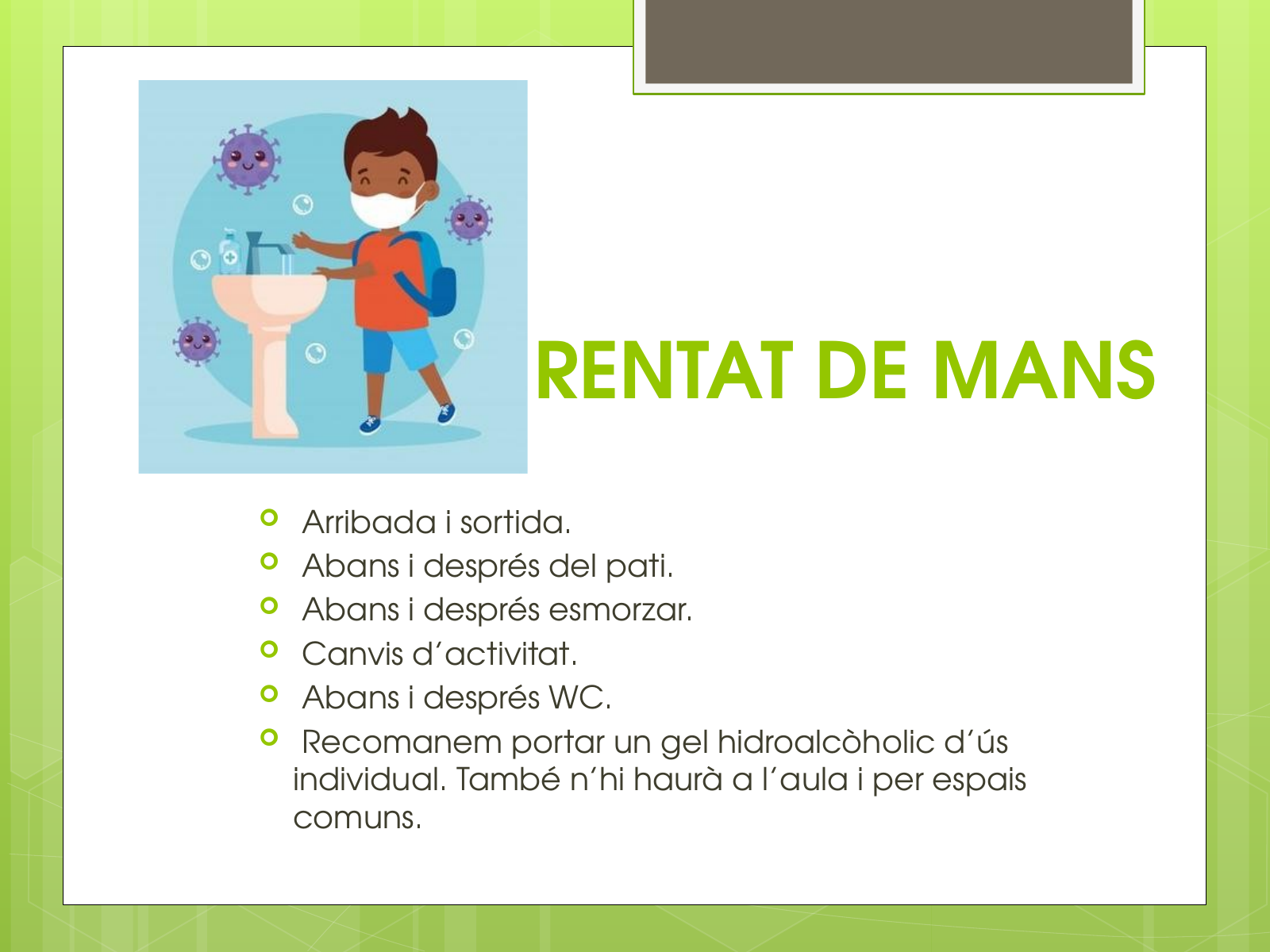

RENTAT DE MANS
 Arribada i sortida.
 Abans i després del pati.
 Abans i després esmorzar.
 Canvis d’activitat.
 Abans i després WC.
 Recomanem portar un gel hidroalcòholic d’ús individual. També n’hi haurà a l’aula i per espais comuns.